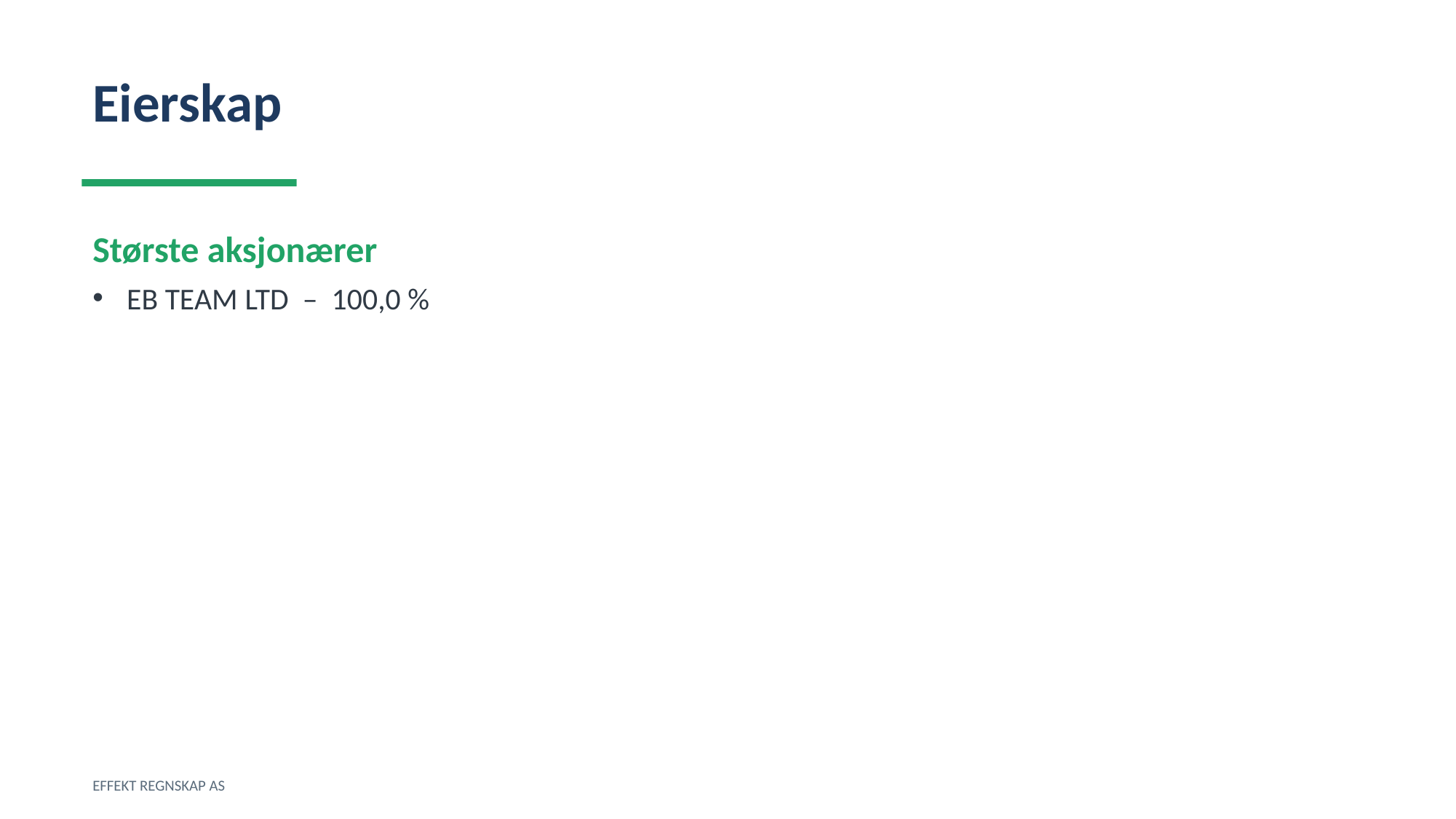

Eierskap

Største aksjonærer
EB TEAM LTD  –  100,0 %
EFFEKT REGNSKAP AS